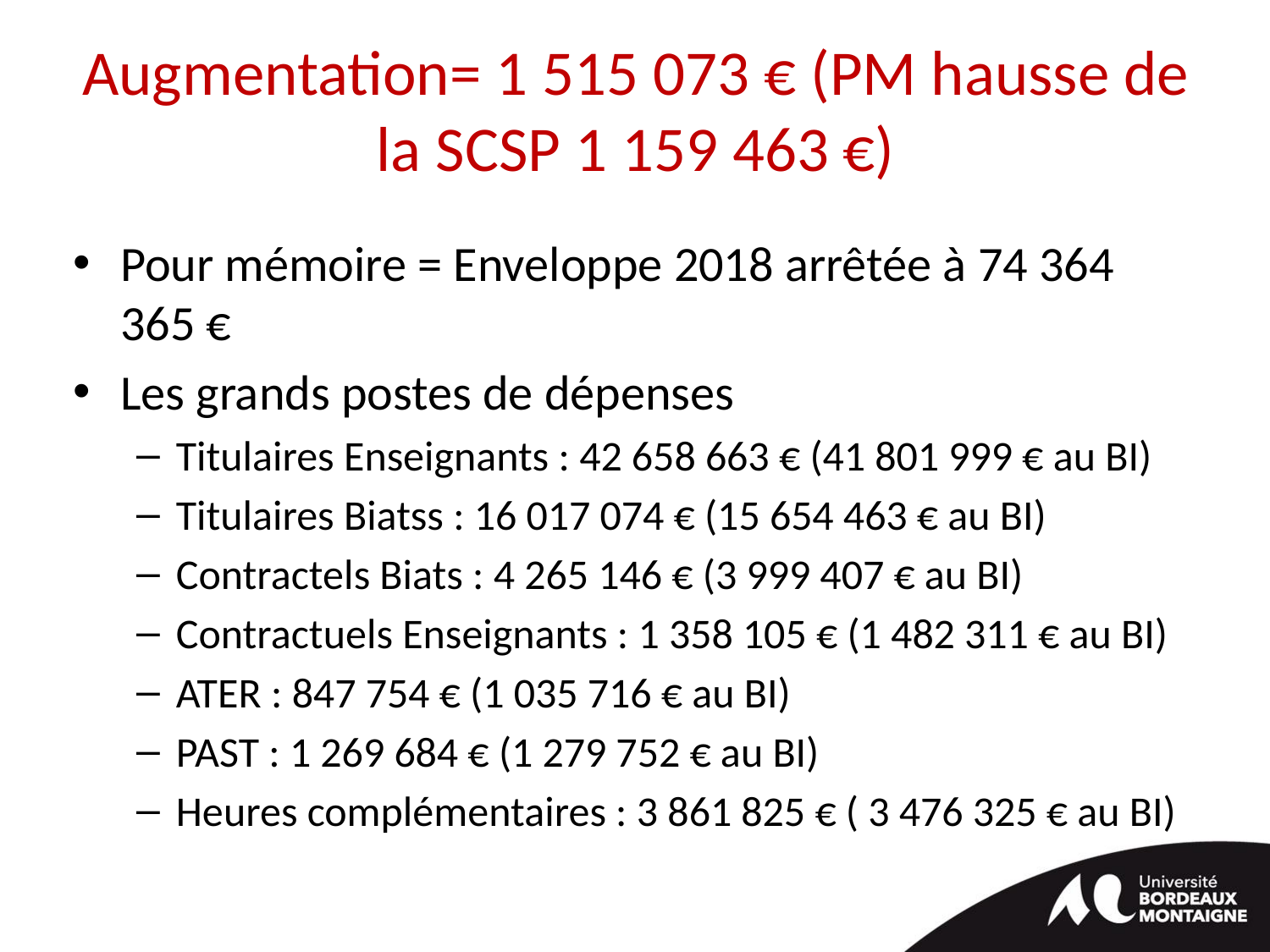

# Augmentation= 1 515 073 € (PM hausse de la SCSP 1 159 463 €)
Pour mémoire = Enveloppe 2018 arrêtée à 74 364 365 €
Les grands postes de dépenses
Titulaires Enseignants : 42 658 663 € (41 801 999 € au BI)
Titulaires Biatss : 16 017 074 € (15 654 463 € au BI)
Contractels Biats : 4 265 146 € (3 999 407 € au BI)
Contractuels Enseignants : 1 358 105 € (1 482 311 € au BI)
ATER : 847 754 € (1 035 716 € au BI)
PAST : 1 269 684 € (1 279 752 € au BI)
Heures complémentaires : 3 861 825 € ( 3 476 325 € au BI)